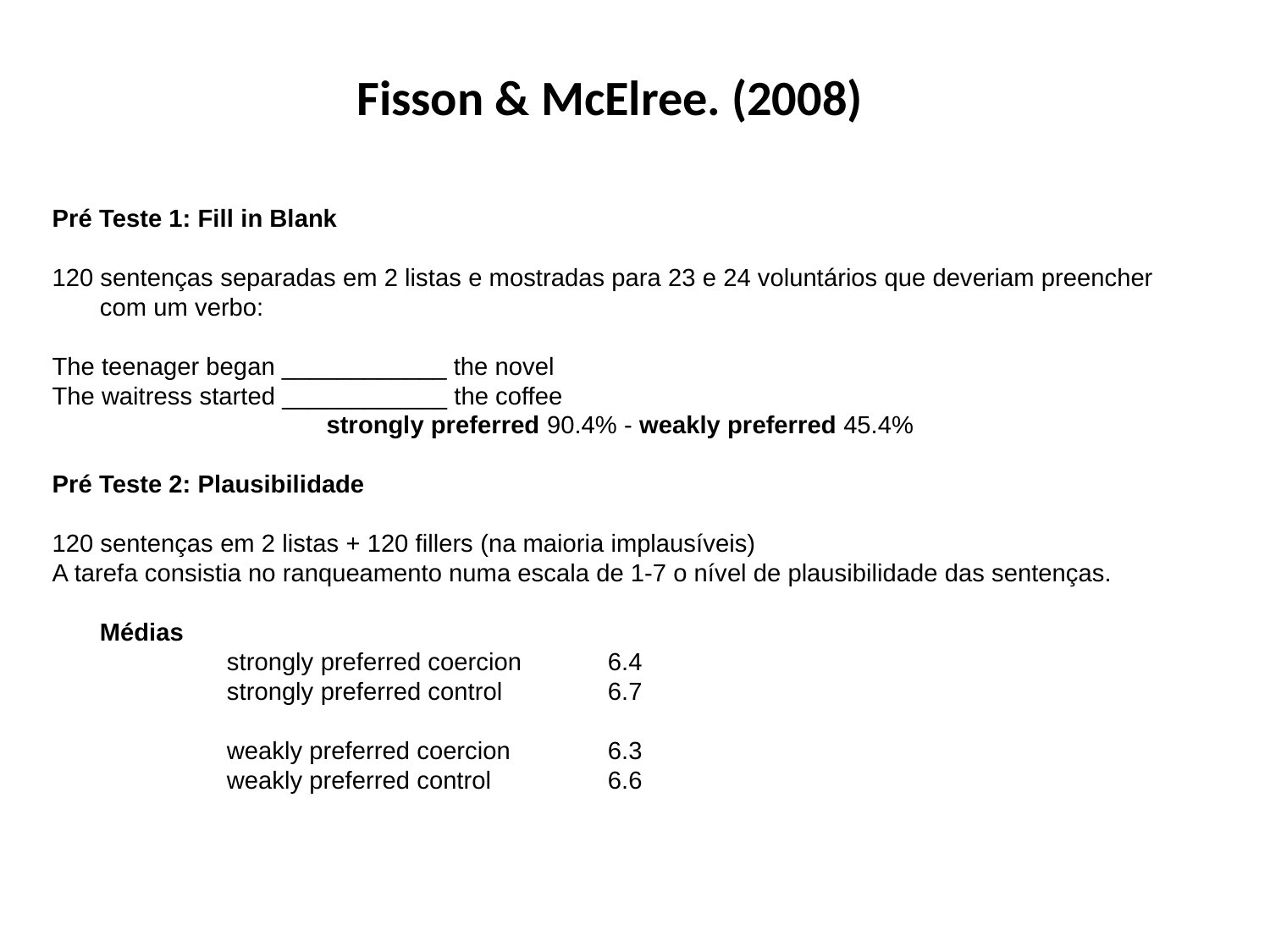

Fisson & McElree. (2008)
Pré Teste 1: Fill in Blank

120 sentenças separadas em 2 listas e mostradas para 23 e 24 voluntários que deveriam preencher com um verbo:

The teenager began ____________ the novel
The waitress started ____________ the coffee
strongly preferred 90.4% - weakly preferred 45.4%

Pré Teste 2: Plausibilidade

120 sentenças em 2 listas + 120 fillers (na maioria implausíveis)
A tarefa consistia no ranqueamento numa escala de 1-7 o nível de plausibilidade das sentenças.

	Médias
		strongly preferred coercion	6.4
	strongly preferred control	6.7

		weakly preferred coercion	6.3
		weakly preferred control	6.6